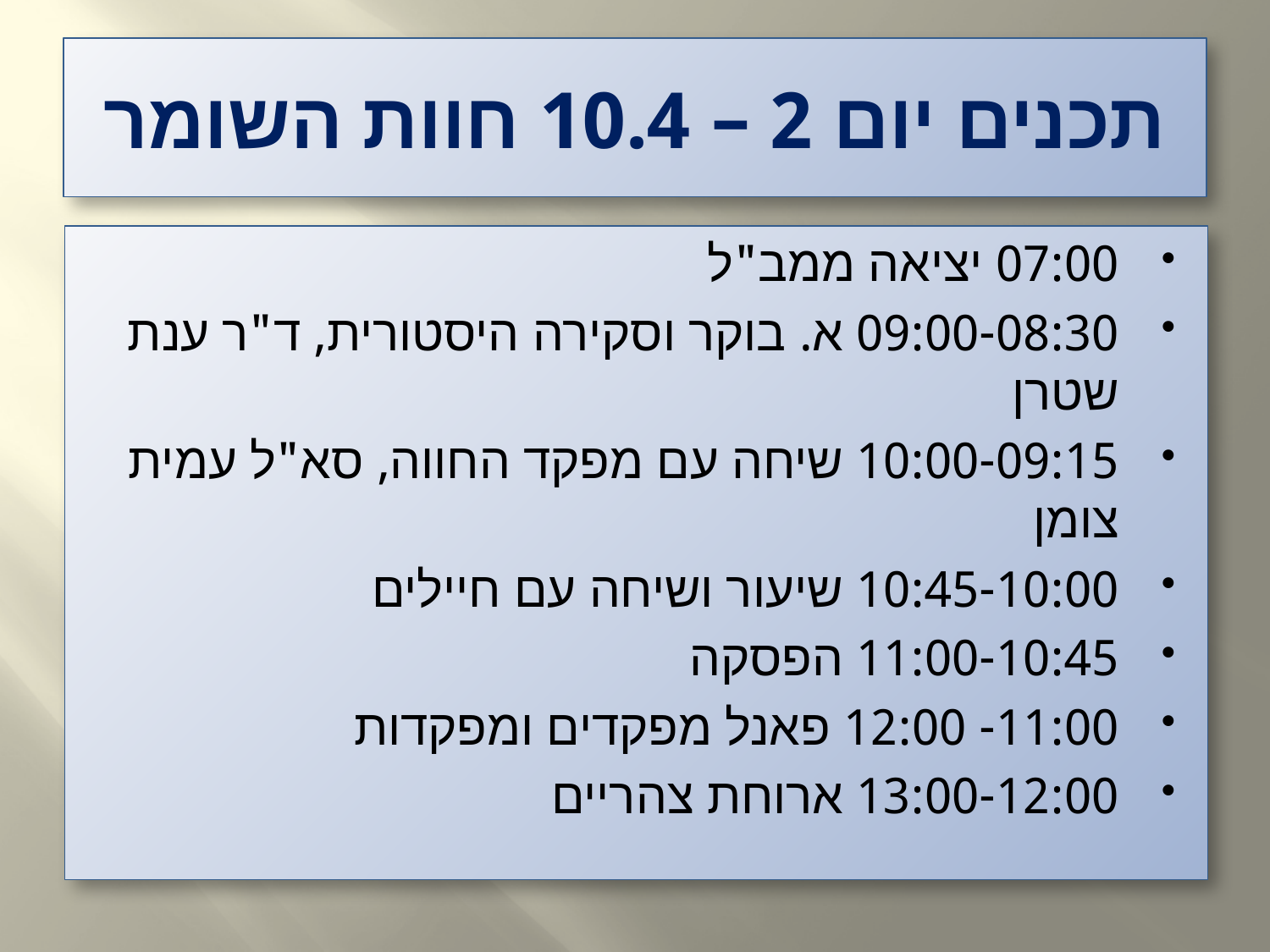

# תכנים יום 2 – 10.4 חוות השומר
07:00 יציאה ממב"ל
09:00-08:30 א. בוקר וסקירה היסטורית, ד"ר ענת שטרן
10:00-09:15 שיחה עם מפקד החווה, סא"ל עמית צומן
10:45-10:00 שיעור ושיחה עם חיילים
11:00-10:45 הפסקה
11:00- 12:00 פאנל מפקדים ומפקדות
13:00-12:00 ארוחת צהריים